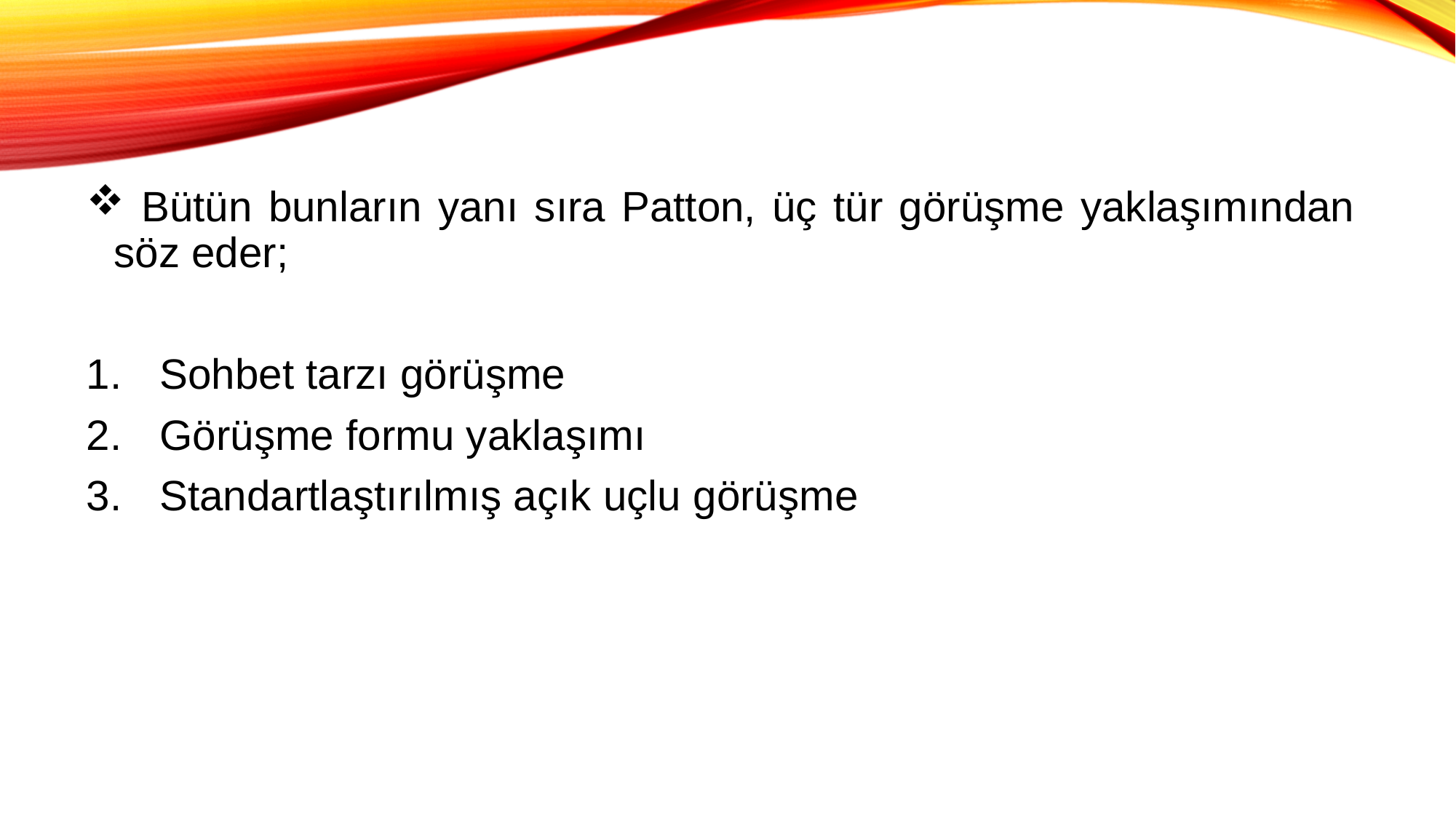

Bütün bunların yanı sıra Patton, üç tür görüşme yaklaşımından söz eder;

 Sohbet tarzı görüşme
 Görüşme formu yaklaşımı
 Standartlaştırılmış açık uçlu görüşme